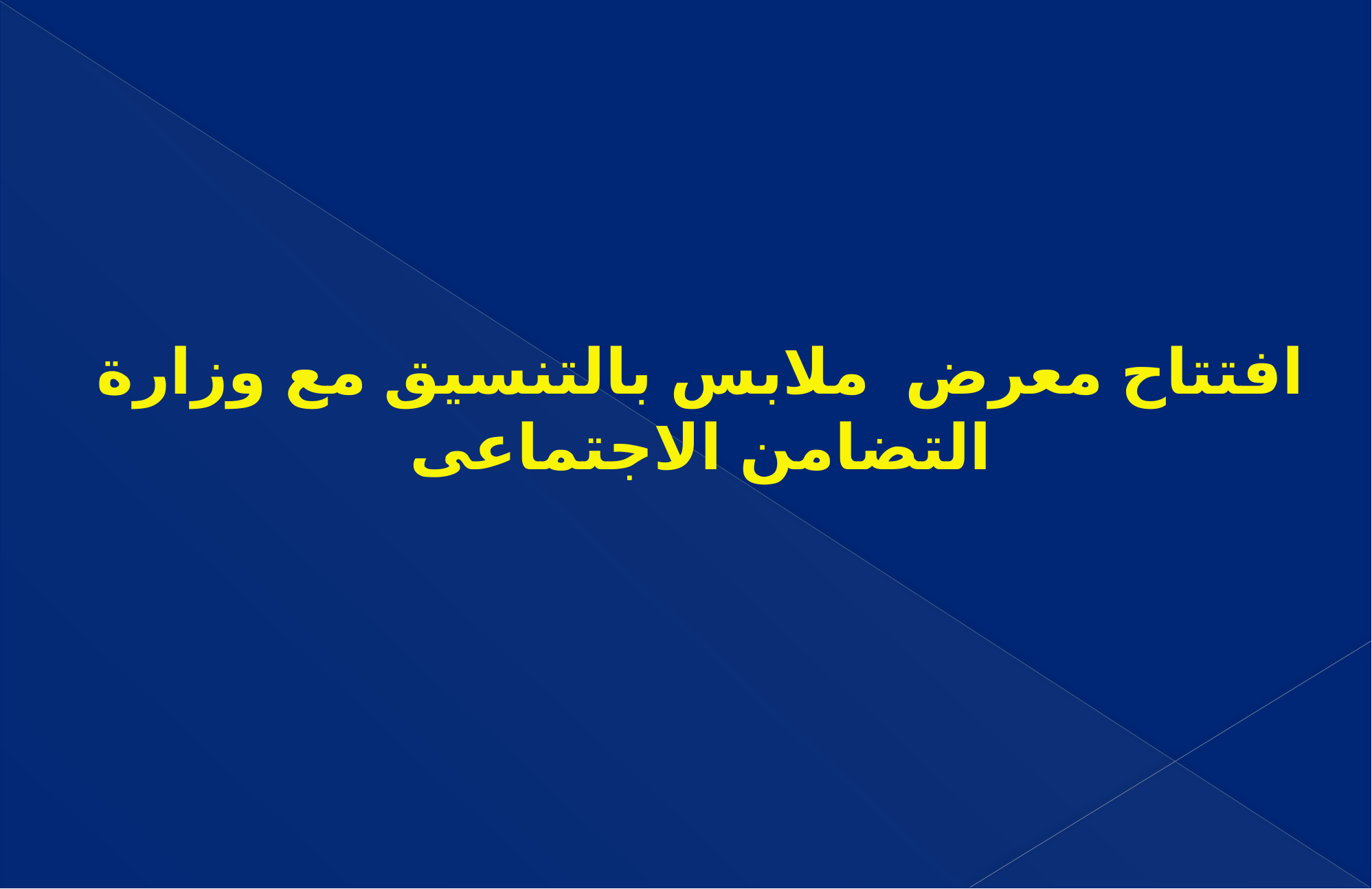

# افتتاح معرض  ملابس بالتنسيق مع وزارة التضامن الاجتماعى